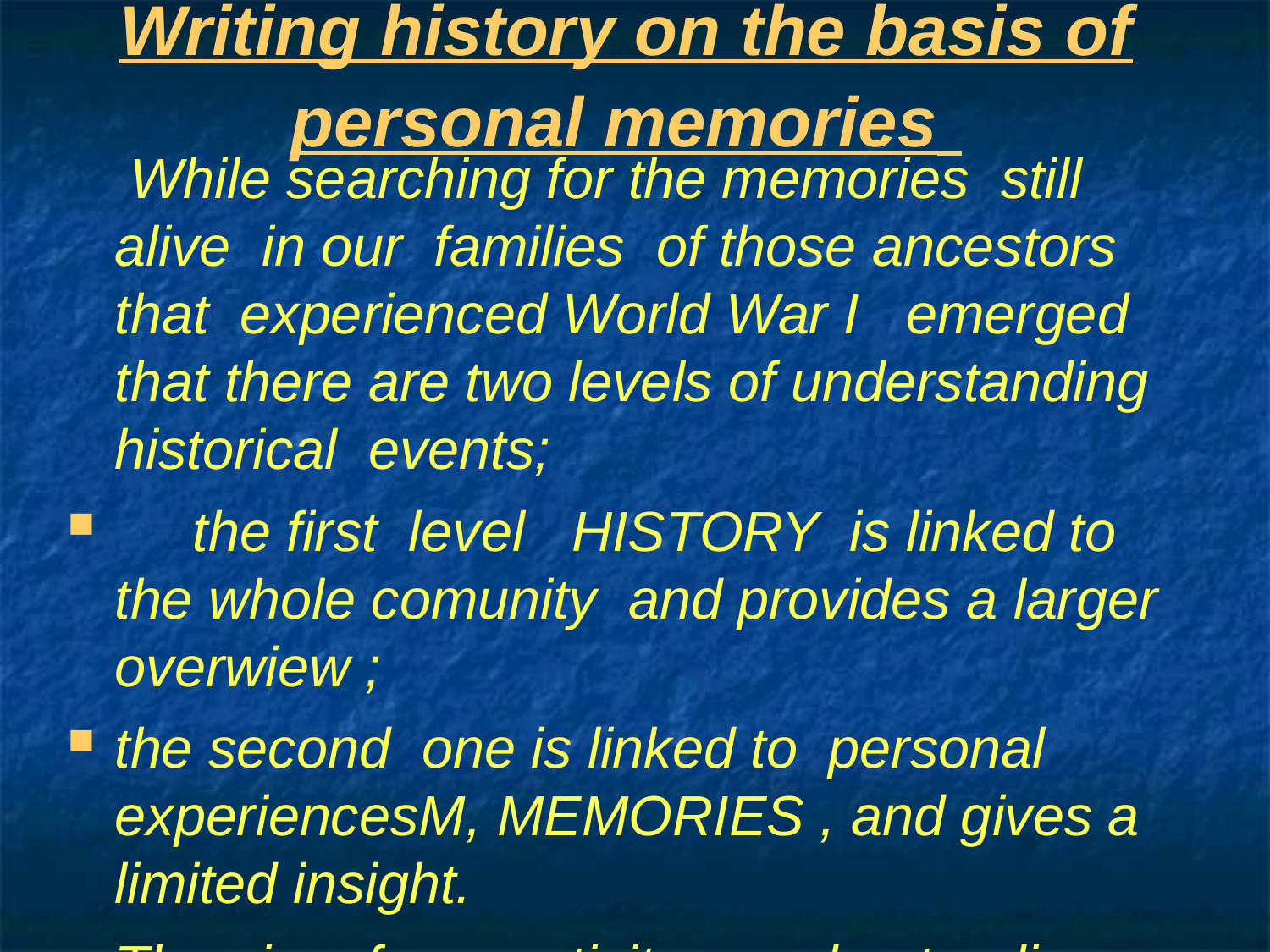

Writing history on the basis of personal memories
    While searching for the memories  still alive  in our  families  of those ancestors  that  experienced World War I   emerged  that there are two levels of understanding  historical  events;
     the first  level   HISTORY  is linked to  the whole comunity  and provides a larger overwiew ;
the second  one is linked to  personal experiencesM, MEMORIES , and gives a limited insight.
   The aim of our  activity  : understanding   to what extend   Memories  may  contribute   to effective learning   History .
High school  Liceo Scientifico “Albert Einstein” 1^BLS